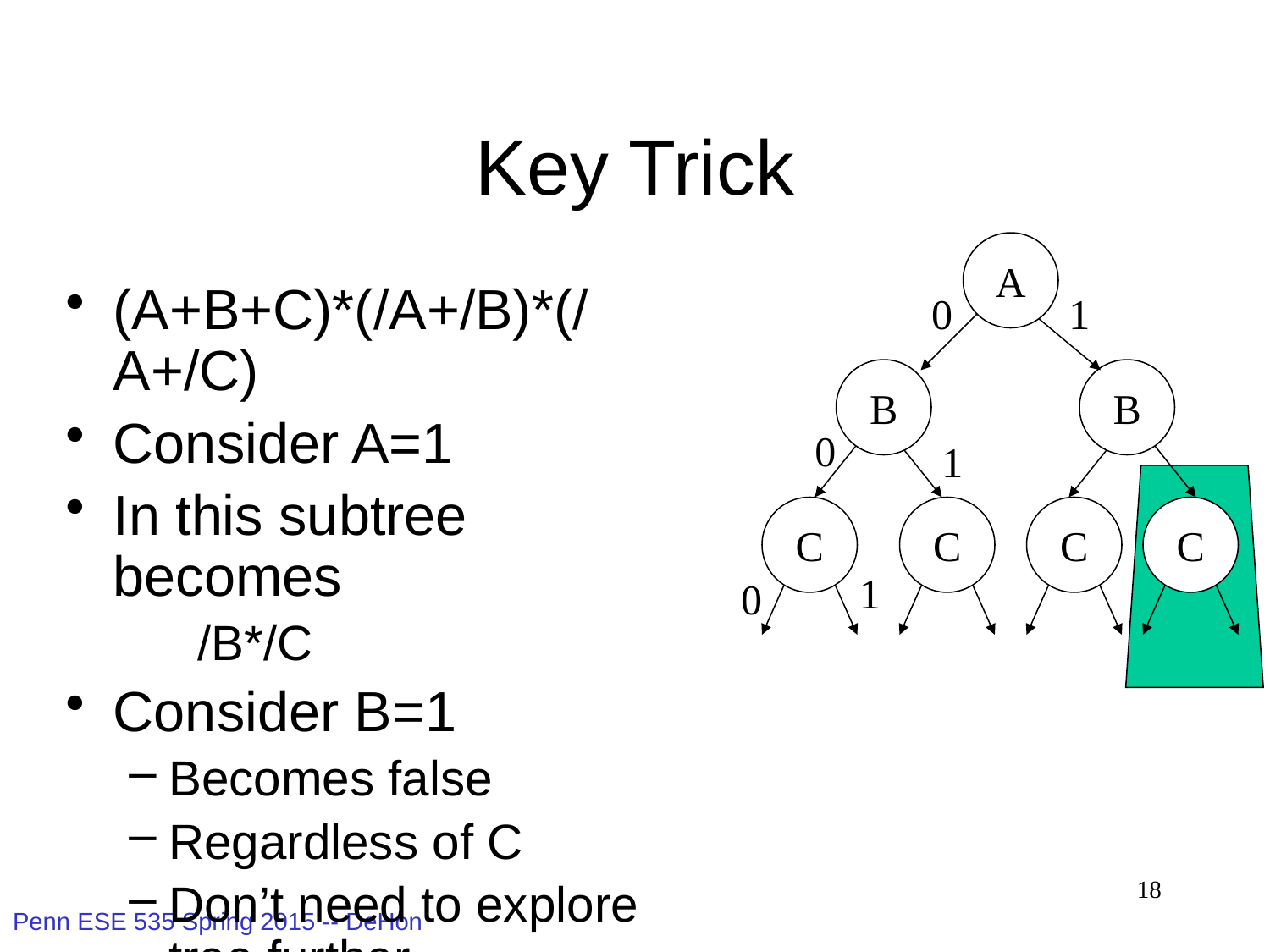

# Key Trick
A
(A+B+C)*(/A+/B)*(/A+/C)
Consider A=1
In this subtree becomes
     /B*/C
Consider B=1
Becomes false
Regardless of C
Don’t need to explore tree further

0
1

B
B
0
1

C
C
C
C

1
0
18
Penn ESE 535 Spring 2015 -- DeHon